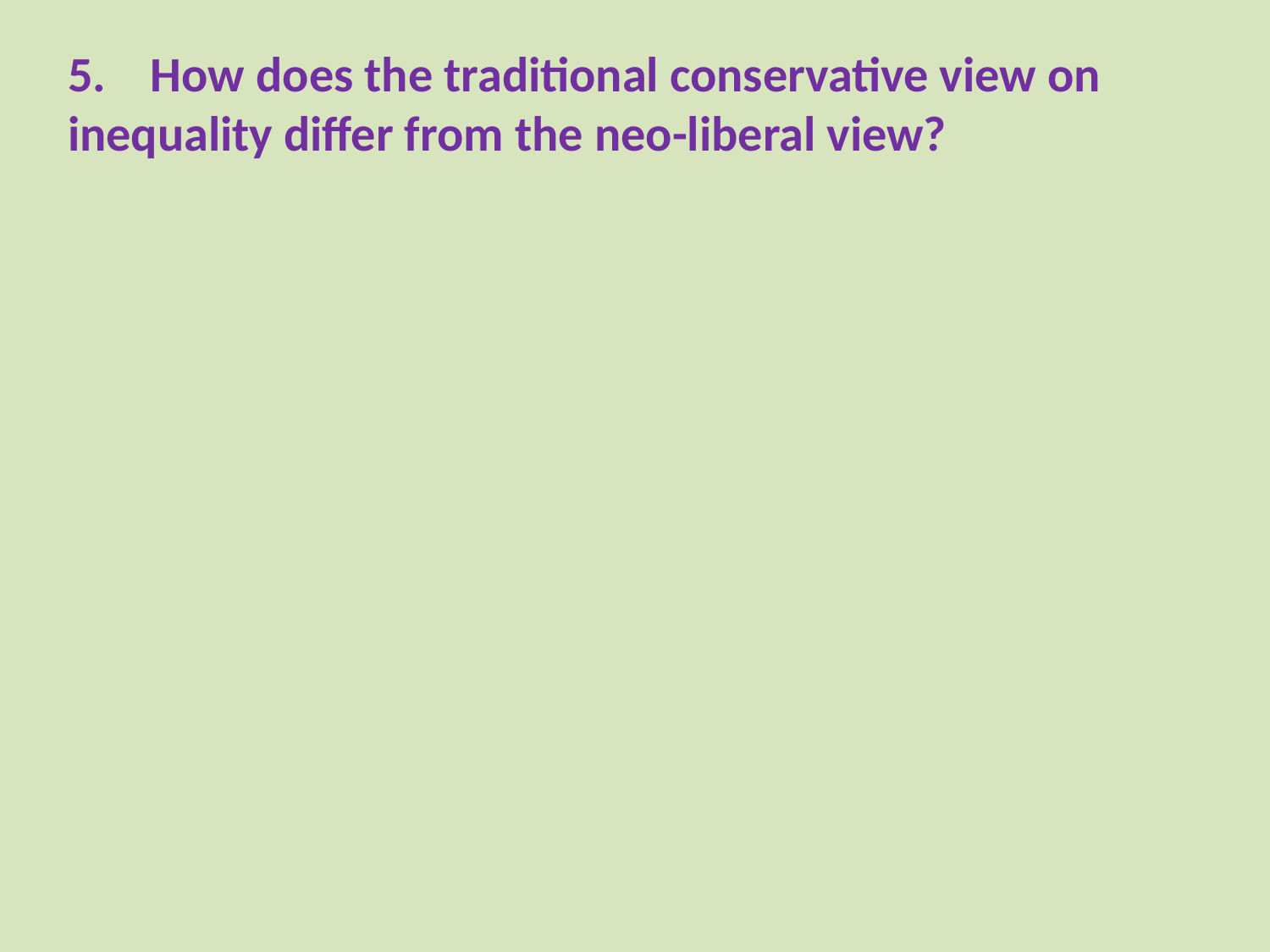

5.    How does the traditional conservative view on inequality differ from the neo-liberal view?